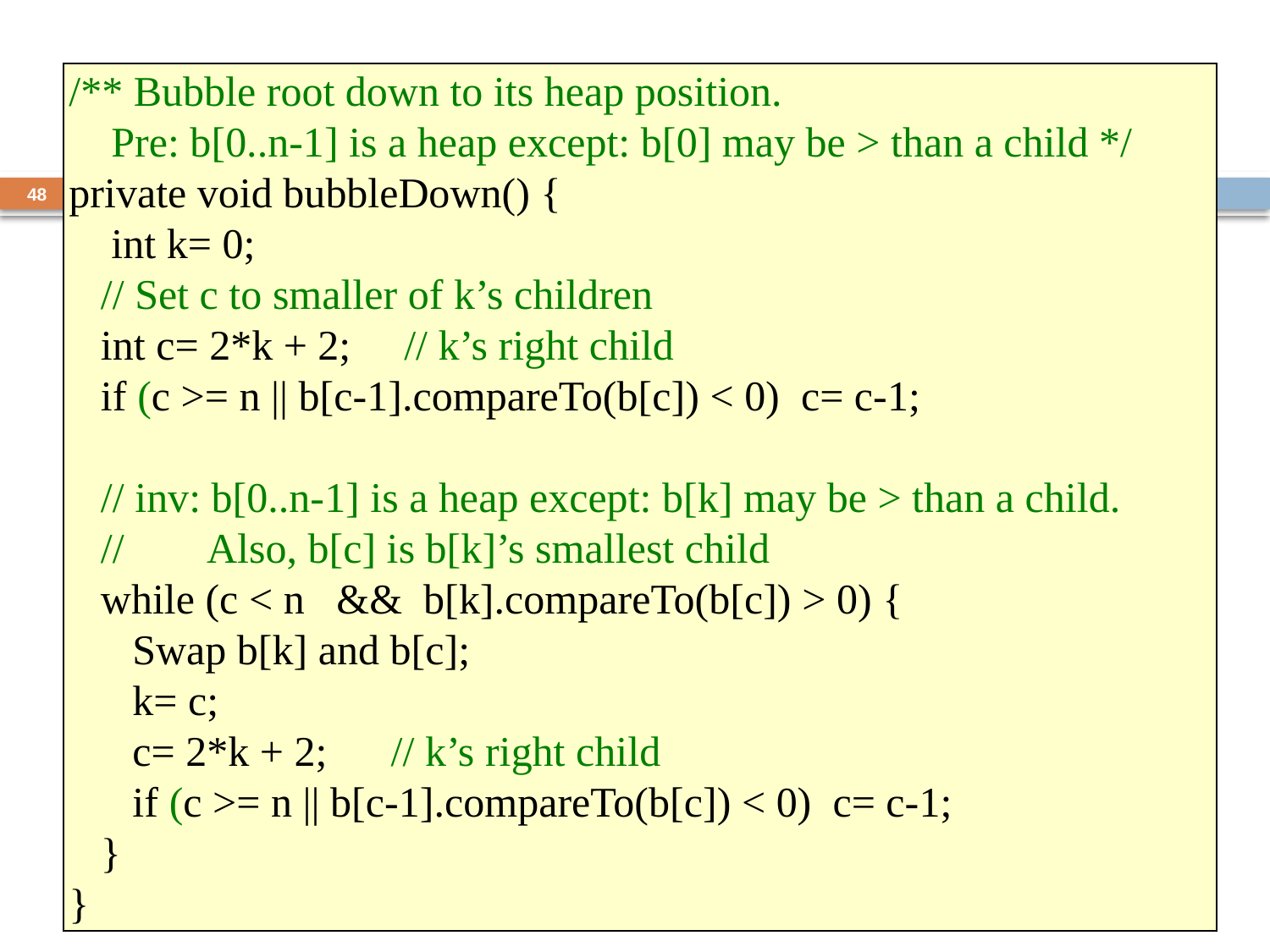

/** Bubble root down to its heap position.
    Pre: b[0..n-1] is a heap except: b[0] may be > than a child */
private void bubbleDown() {
    int k= 0;
   // Set c to smaller of k’s children
   int c= 2*k + 2;     // k’s right child
   if (c >= n || b[c-1].compareTo(b[c]) < 0)  c= c-1;

   // inv: b[0..n-1] is a heap except: b[k] may be > than a child.
   //        Also, b[c] is b[k]’s smallest child
   while (c < n   &&  b[k].compareTo(b[c]) > 0) {
      Swap b[k] and b[c];
      k= c;
      c= 2*k + 2;      // k’s right child
      if (c >= n || b[c-1].compareTo(b[c]) < 0)  c= c-1;
   }
}
48